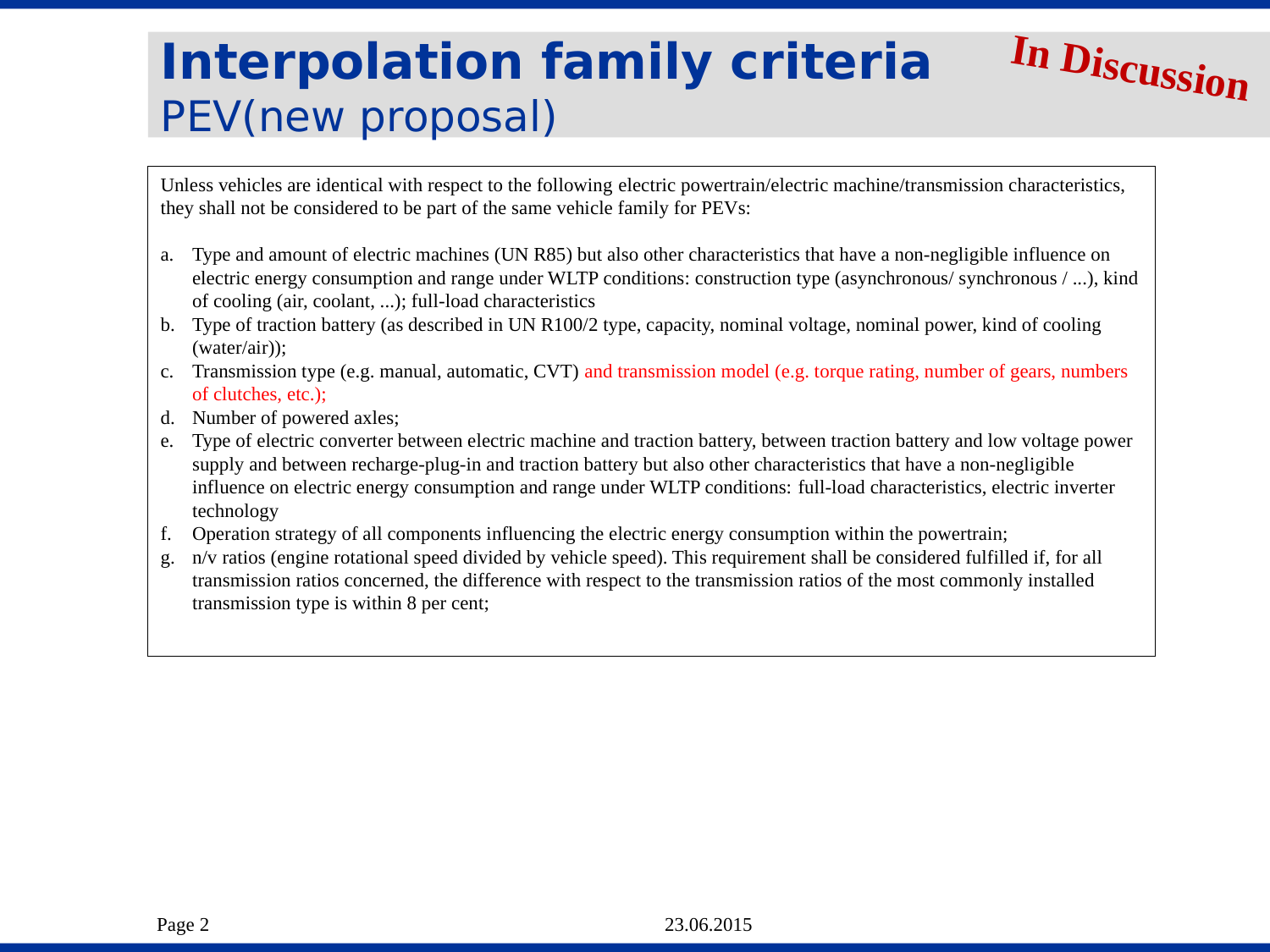

Interpolation family criteria
PEV(new proposal)
In Discussion
Unless vehicles are identical with respect to the following electric powertrain/electric machine/transmission characteristics, they shall not be considered to be part of the same vehicle family for PEVs:

Type and amount of electric machines (UN R85) but also other characteristics that have a non-negligible influence on electric energy consumption and range under WLTP conditions: construction type (asynchronous/ synchronous / ...), kind of cooling (air, coolant, ...); full-load characteristics
Type of traction battery (as described in UN R100/2 type, capacity, nominal voltage, nominal power, kind of cooling (water/air));
Transmission type (e.g. manual, automatic, CVT) and transmission model (e.g. torque rating, number of gears, numbers of clutches, etc.);
Number of powered axles;
Type of electric converter between electric machine and traction battery, between traction battery and low voltage power supply and between recharge-plug-in and traction battery but also other characteristics that have a non-negligible influence on electric energy consumption and range under WLTP conditions: full-load characteristics, electric inverter technology
Operation strategy of all components influencing the electric energy consumption within the powertrain;
n/v ratios (engine rotational speed divided by vehicle speed). This requirement shall be considered fulfilled if, for all transmission ratios concerned, the difference with respect to the transmission ratios of the most commonly installed transmission type is within 8 per cent;
Page 2                 			23.06.2015